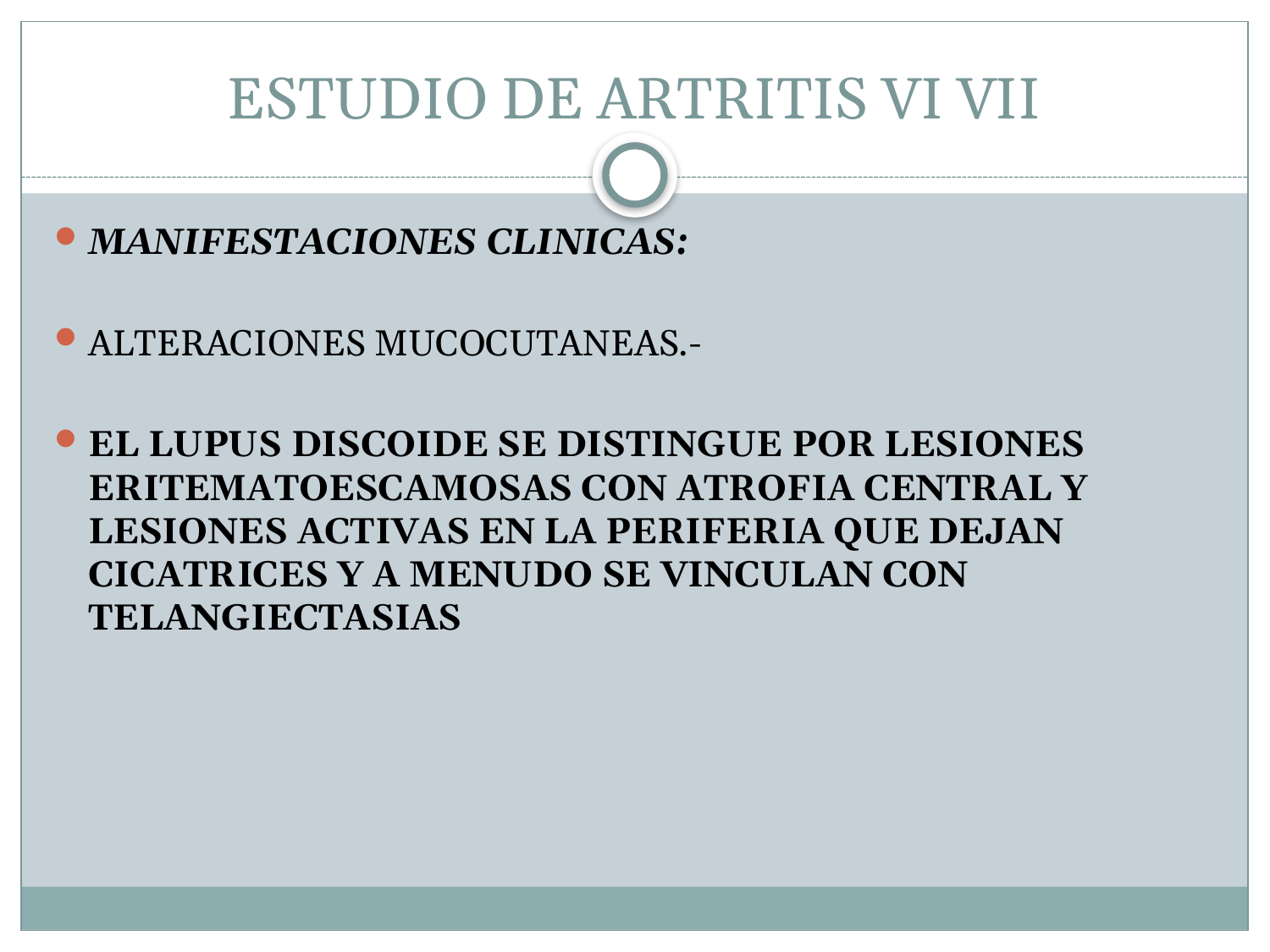

# ESTUDIO DE ARTRITIS VI VII
MANIFESTACIONES CLINICAS:

ALTERACIONES MUCOCUTANEAS.-

EL LUPUS DISCOIDE SE DISTINGUE POR LESIONES ERITEMATOESCAMOSAS CON ATROFIA CENTRAL Y LESIONES ACTIVAS EN LA PERIFERIA QUE DEJAN CICATRICES Y A MENUDO SE VINCULAN CON TELANGIECTASIAS